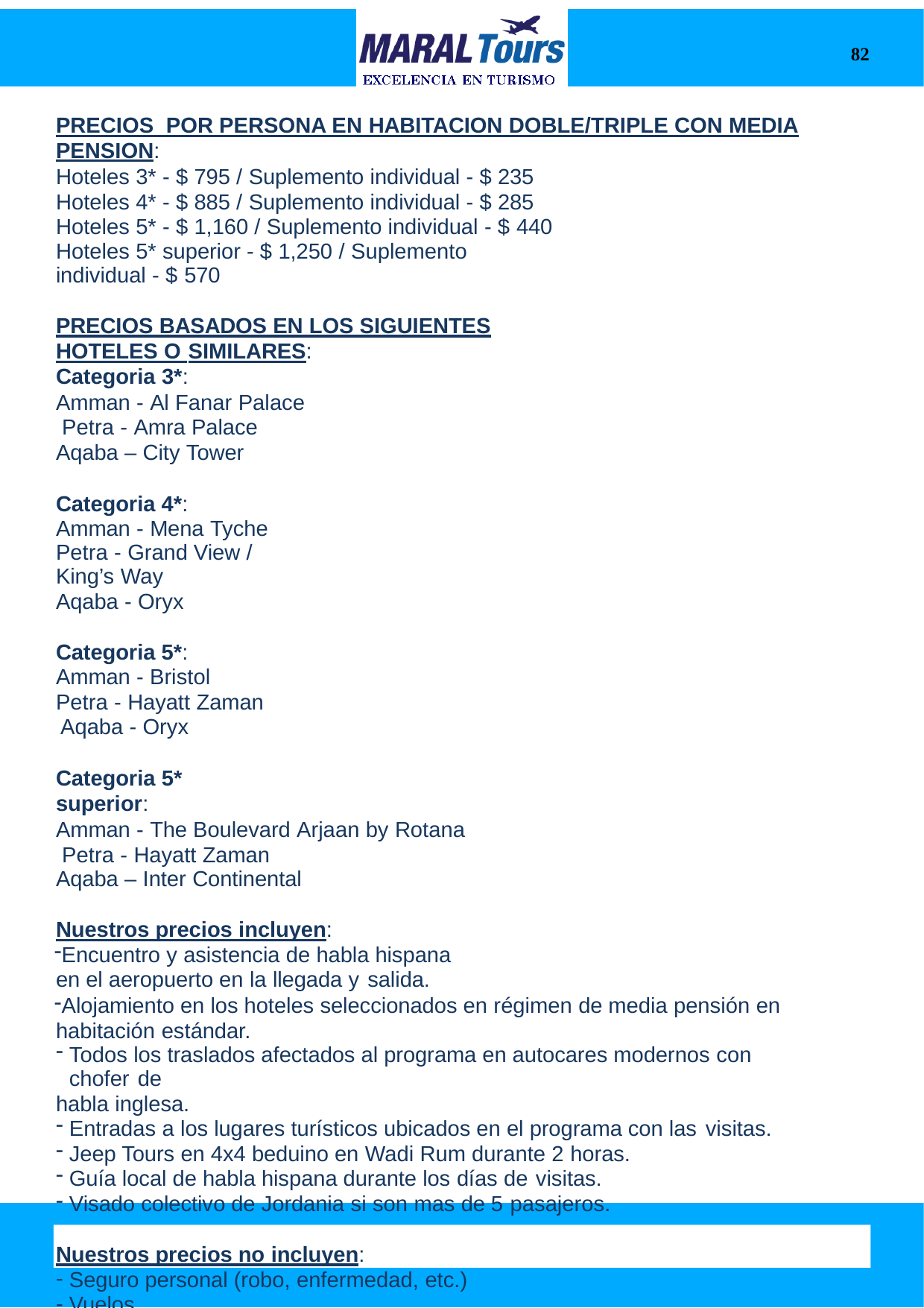

82

PRECIOS  POR PERSONA EN HABITACION DOBLE/TRIPLE CON MEDIA
PENSION:
Hoteles 3* - $ 795 / Suplemento individual - $ 235  Hoteles 4* - $ 885 / Suplemento individual - $ 285  Hoteles 5* - $ 1,160 / Suplemento individual - $ 440
Hoteles 5* superior - $ 1,250 / Suplemento individual - $ 570

PRECIOS BASADOS EN LOS SIGUIENTES HOTELES O SIMILARES:
Categoria 3*:
Amman - Al Fanar Palace  Petra - Amra Palace  Aqaba – City Tower

Categoria 4*:  Amman - Mena Tyche
Petra - Grand View / King’s Way
Aqaba - Oryx

Categoria 5*:  Amman - Bristol  Petra - Hayatt Zaman  Aqaba - Oryx

Categoria 5* superior:
Amman - The Boulevard Arjaan by Rotana  Petra - Hayatt Zaman
Aqaba – Inter Continental

Nuestros precios incluyen:
Encuentro y asistencia de habla hispana en el aeropuerto en la llegada y salida.
Alojamiento en los hoteles seleccionados en régimen de media pensión en  habitación estándar.
Todos los traslados afectados al programa en autocares modernos con chofer de
habla inglesa.
Entradas a los lugares turísticos ubicados en el programa con las visitas.
Jeep Tours en 4x4 beduino en Wadi Rum durante 2 horas.
Guía local de habla hispana durante los días de visitas.
Visado colectivo de Jordania si son mas de 5 pasajeros.

Nuestros precios no incluyen:
Seguro personal (robo, enfermedad, etc.)
Vuelos
Propinas